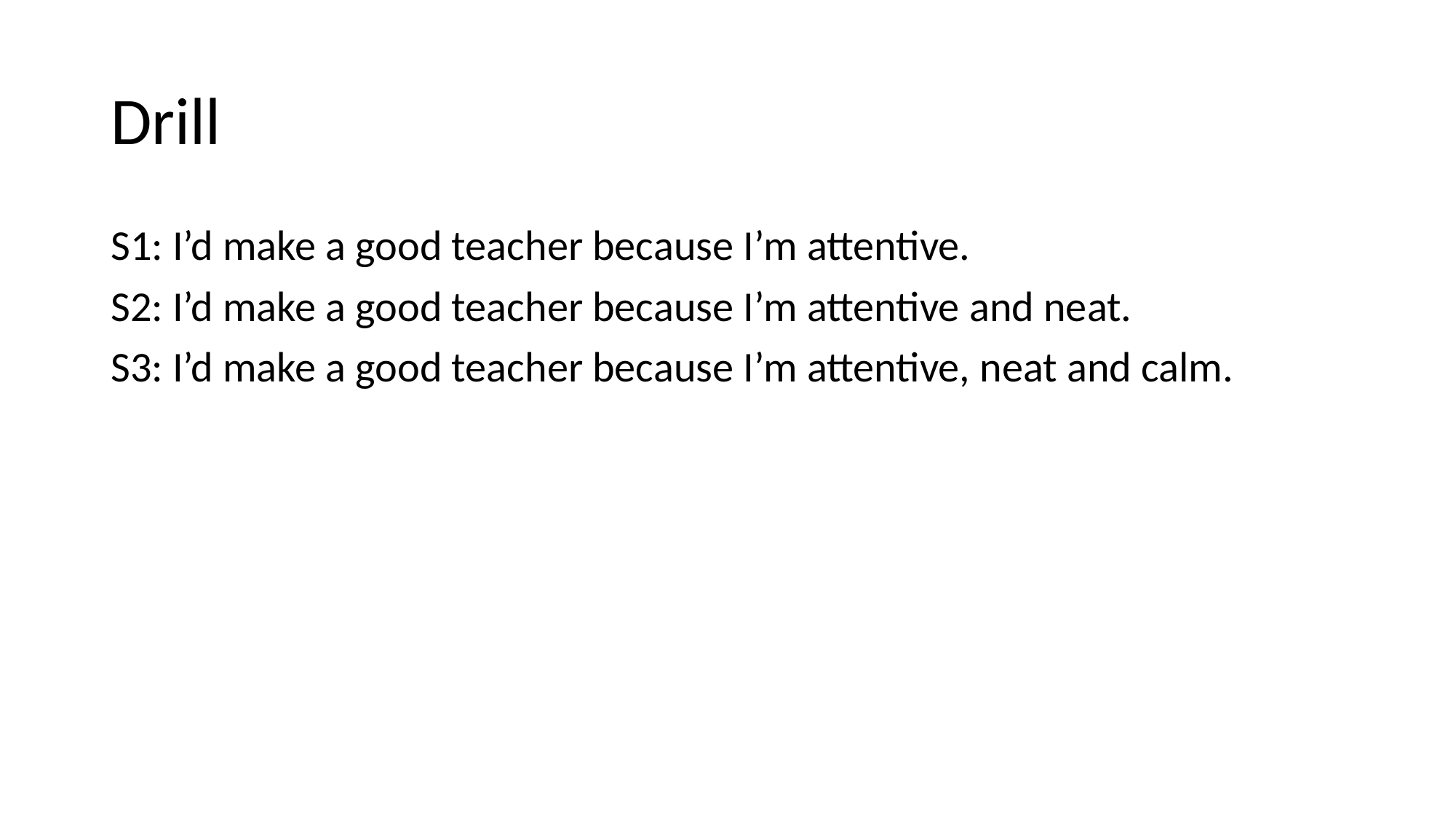

# Drill
S1: I’d make a good teacher because I’m attentive.
S2: I’d make a good teacher because I’m attentive and neat.
S3: I’d make a good teacher because I’m attentive, neat and calm.